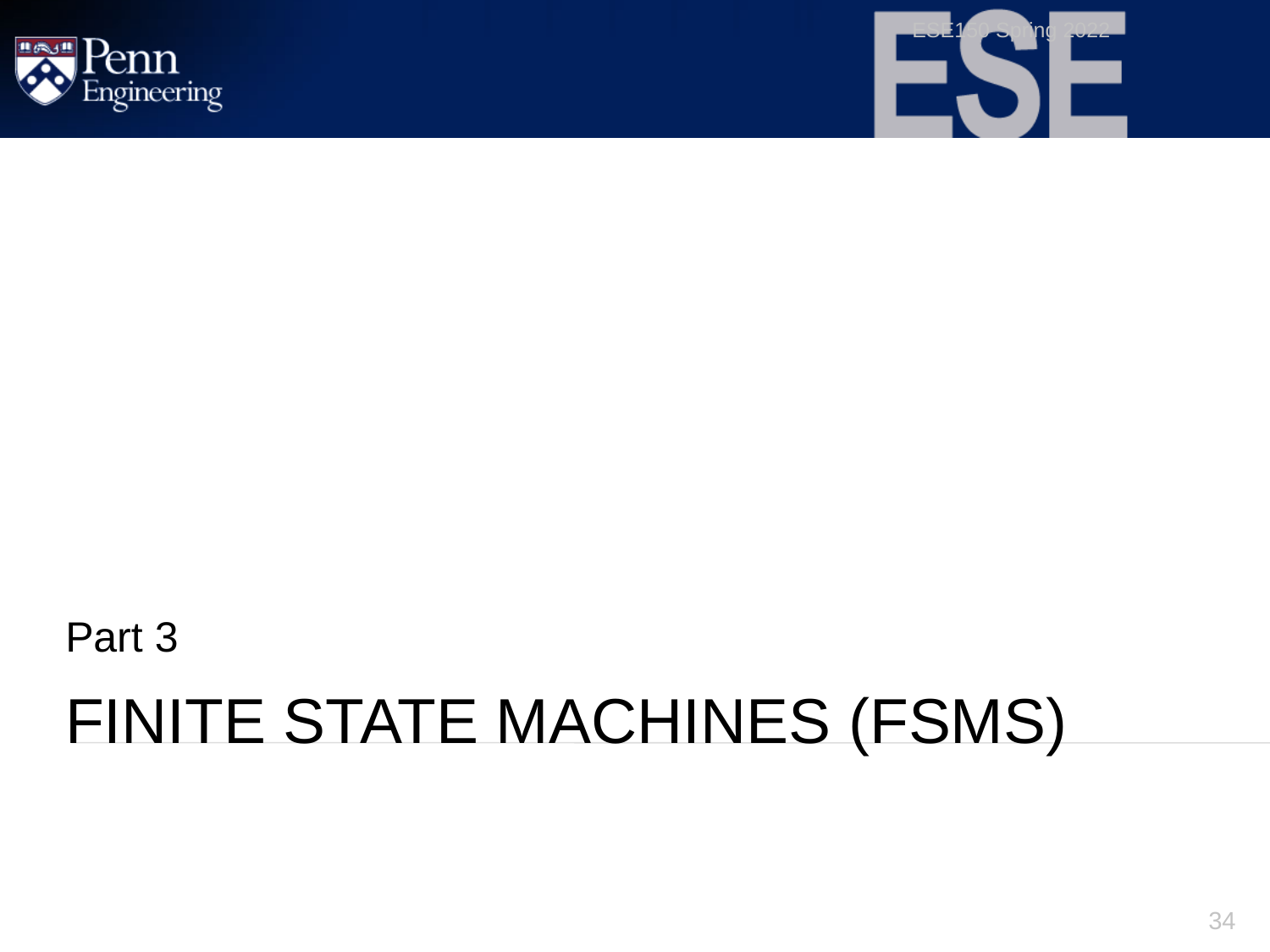

ESE150 Spring 2022
Part 3
# Finite State Machines (FSMs)
34